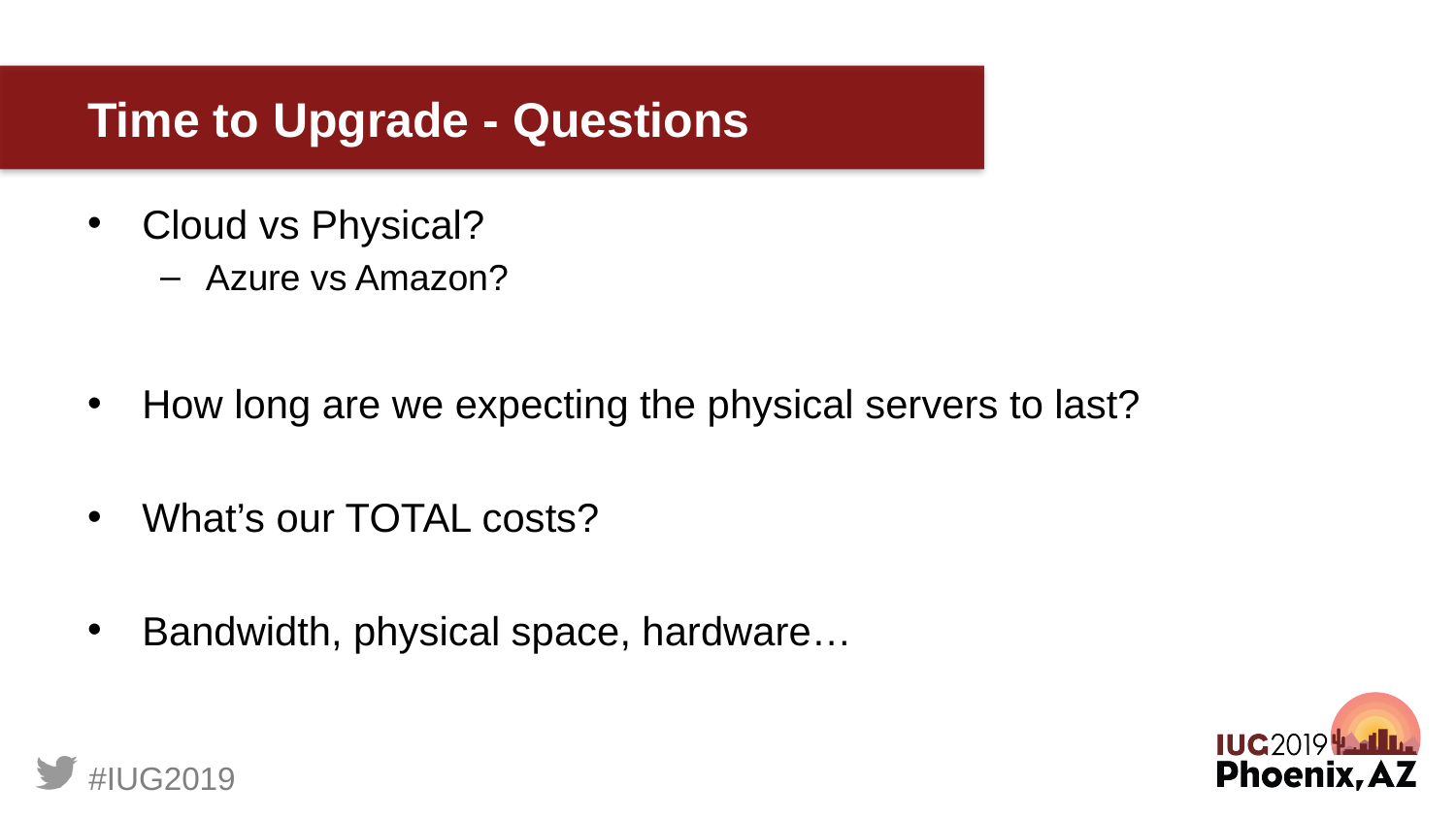

# Time to Upgrade - Questions
Cloud vs Physical?
Azure vs Amazon?

How long are we expecting the physical servers to last?

What’s our TOTAL costs?

Bandwidth, physical space, hardware…